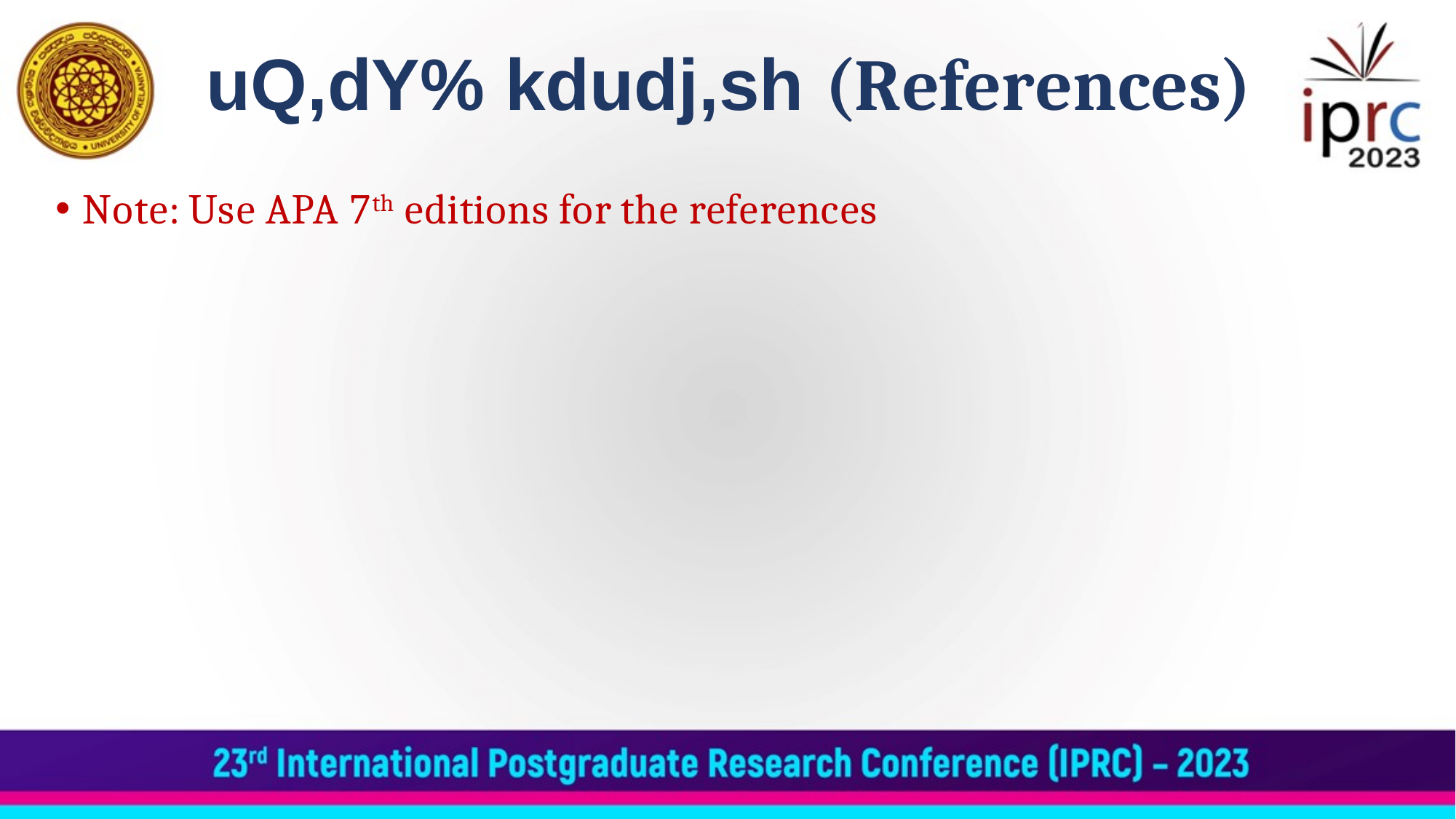

uQ,dY% kdudj,sh (References)
Note: Use APA 7th editions for the references